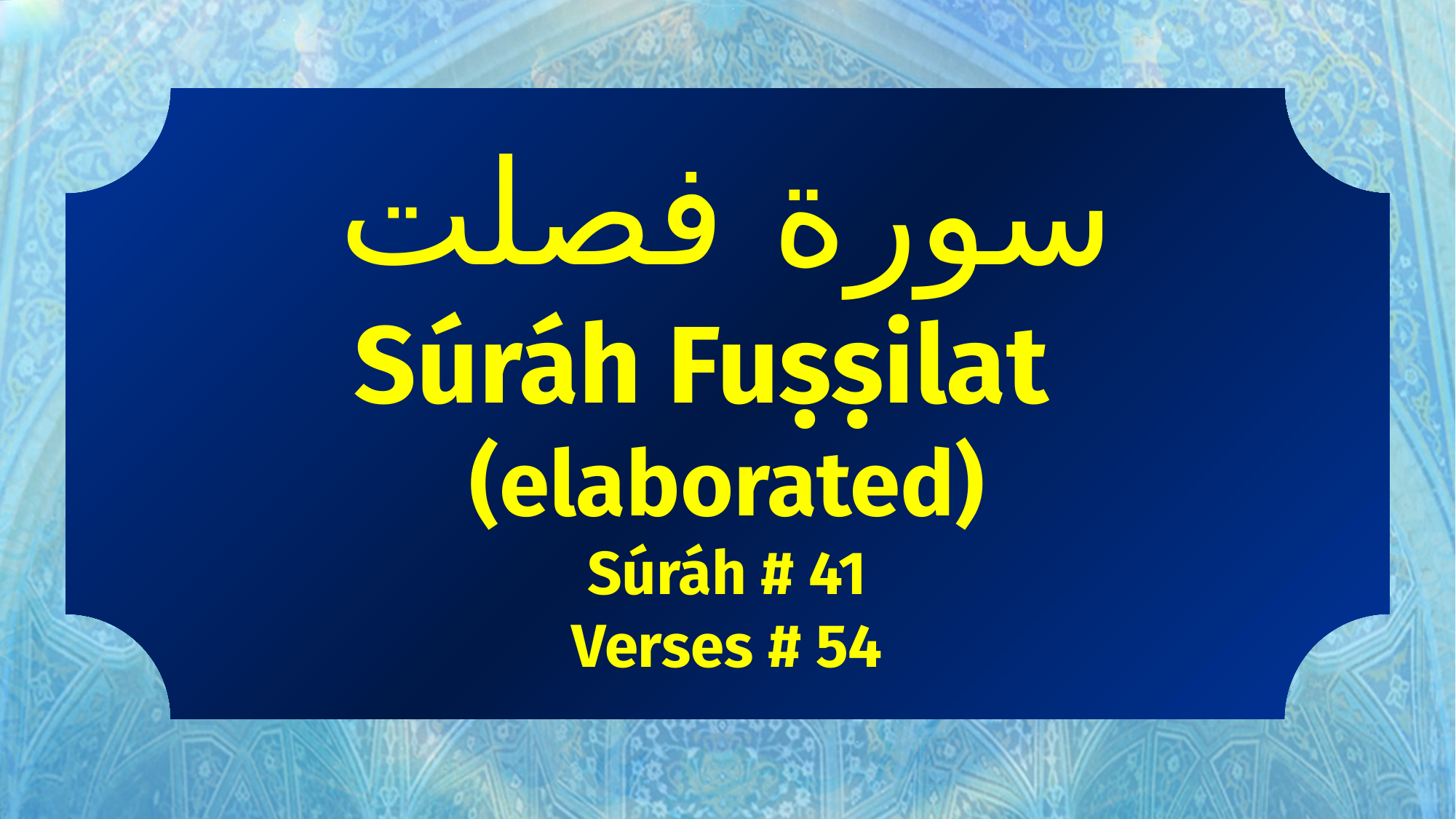

سورة فصلت
Súráh Fuṣṣilat
(elaborated)
Súráh # 41
Verses # 54